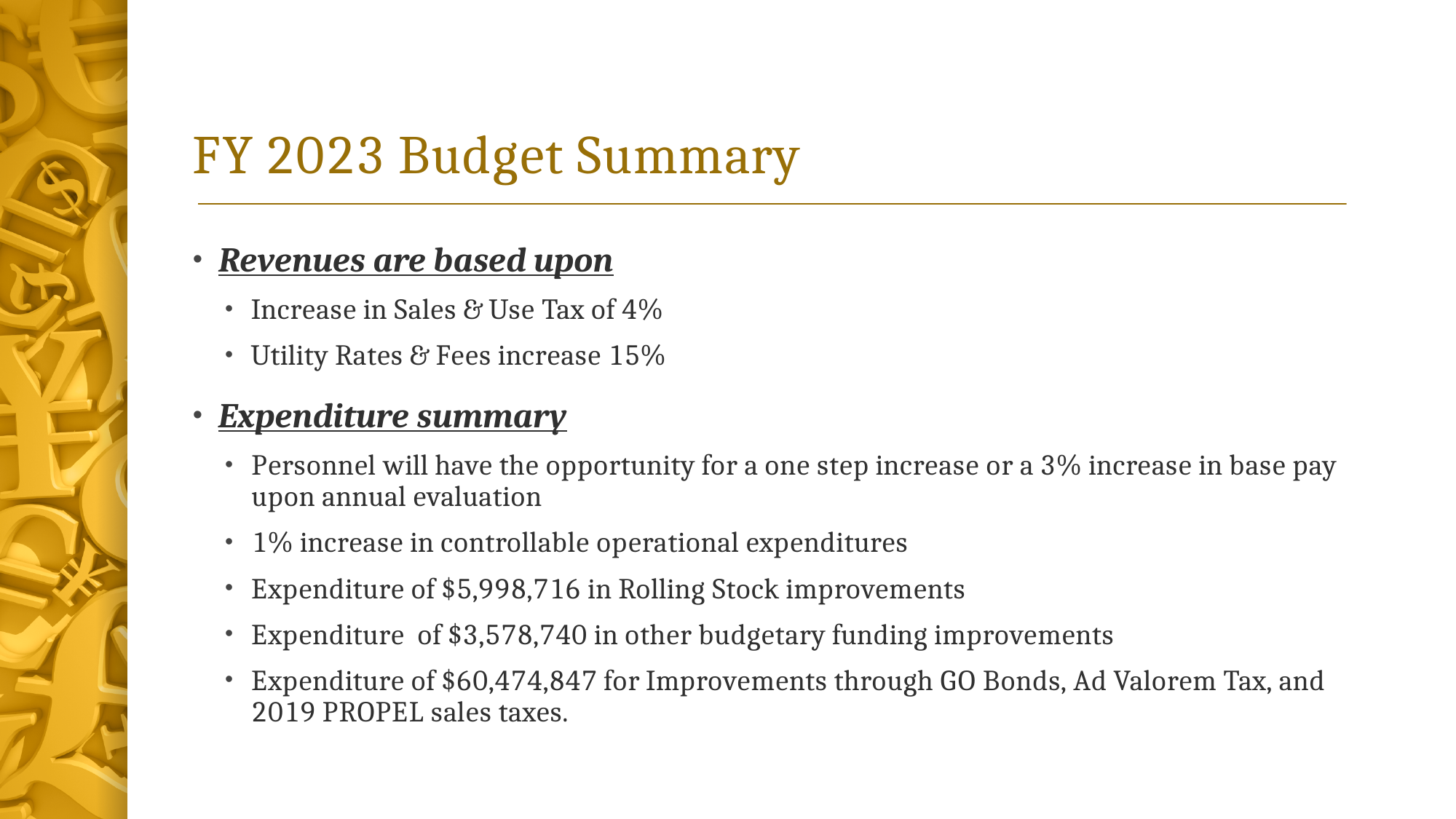

# FY 2023 Budget Summary
Revenues are based upon
Increase in Sales & Use Tax of 4%
Utility Rates & Fees increase 15%
Expenditure summary
Personnel will have the opportunity for a one step increase or a 3% increase in base pay upon annual evaluation
1% increase in controllable operational expenditures
Expenditure of $5,998,716 in Rolling Stock improvements
Expenditure  of $3,578,740 in other budgetary funding improvements
Expenditure of $60,474,847 for Improvements through GO Bonds, Ad Valorem Tax, and 2019 PROPEL sales taxes.